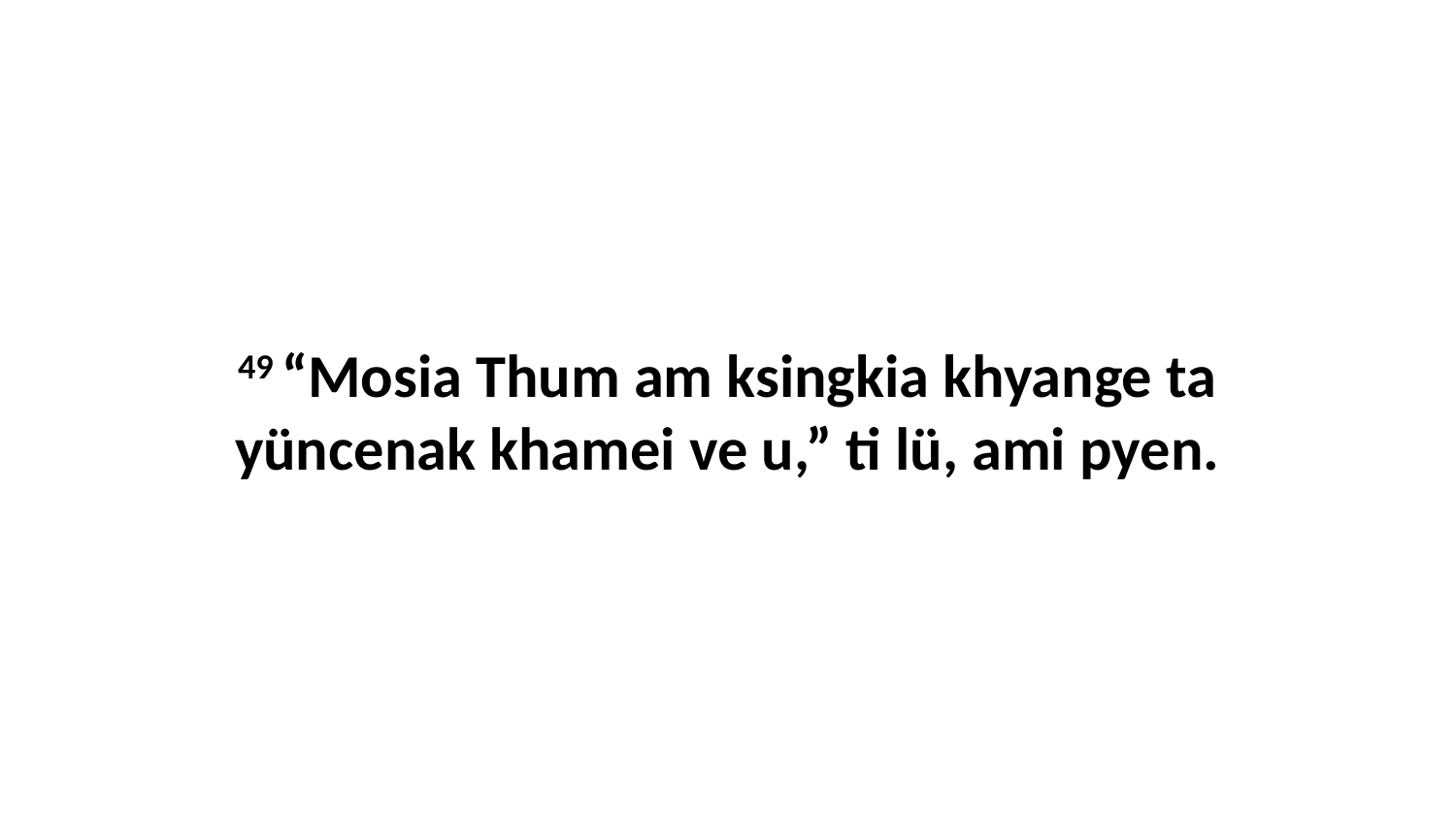

49 “Mosia Thum am ksingkia khyange ta yüncenak khamei ve u,” ti lü, ami pyen.